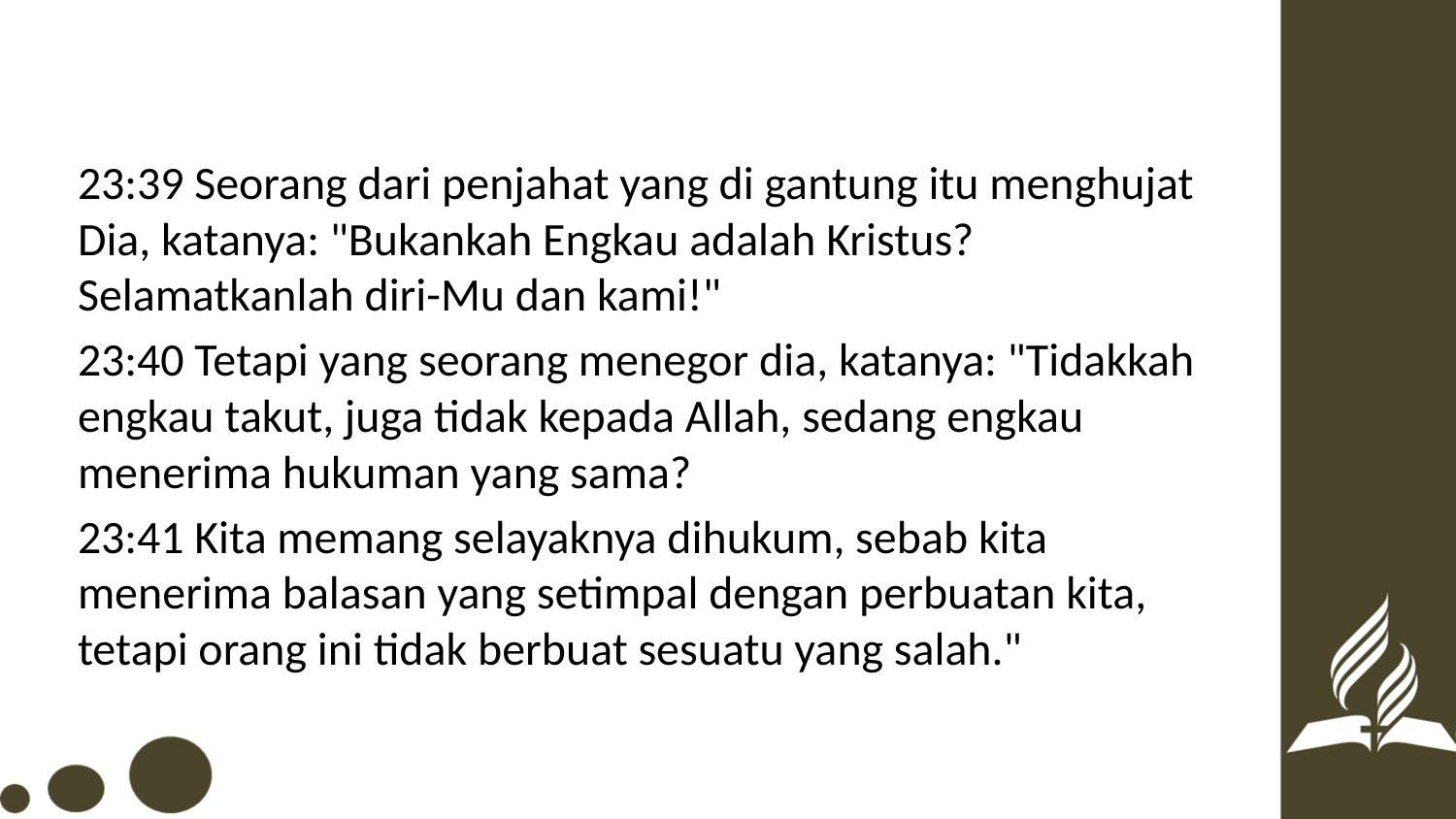

23:39 Seorang dari penjahat yang di gantung itu menghujat Dia, katanya: "Bukankah Engkau adalah Kristus? Selamatkanlah diri-Mu dan kami!"
23:40 Tetapi yang seorang menegor dia, katanya: "Tidakkah engkau takut, juga tidak kepada Allah, sedang engkau menerima hukuman yang sama?
23:41 Kita memang selayaknya dihukum, sebab kita menerima balasan yang setimpal dengan perbuatan kita, tetapi orang ini tidak berbuat sesuatu yang salah."